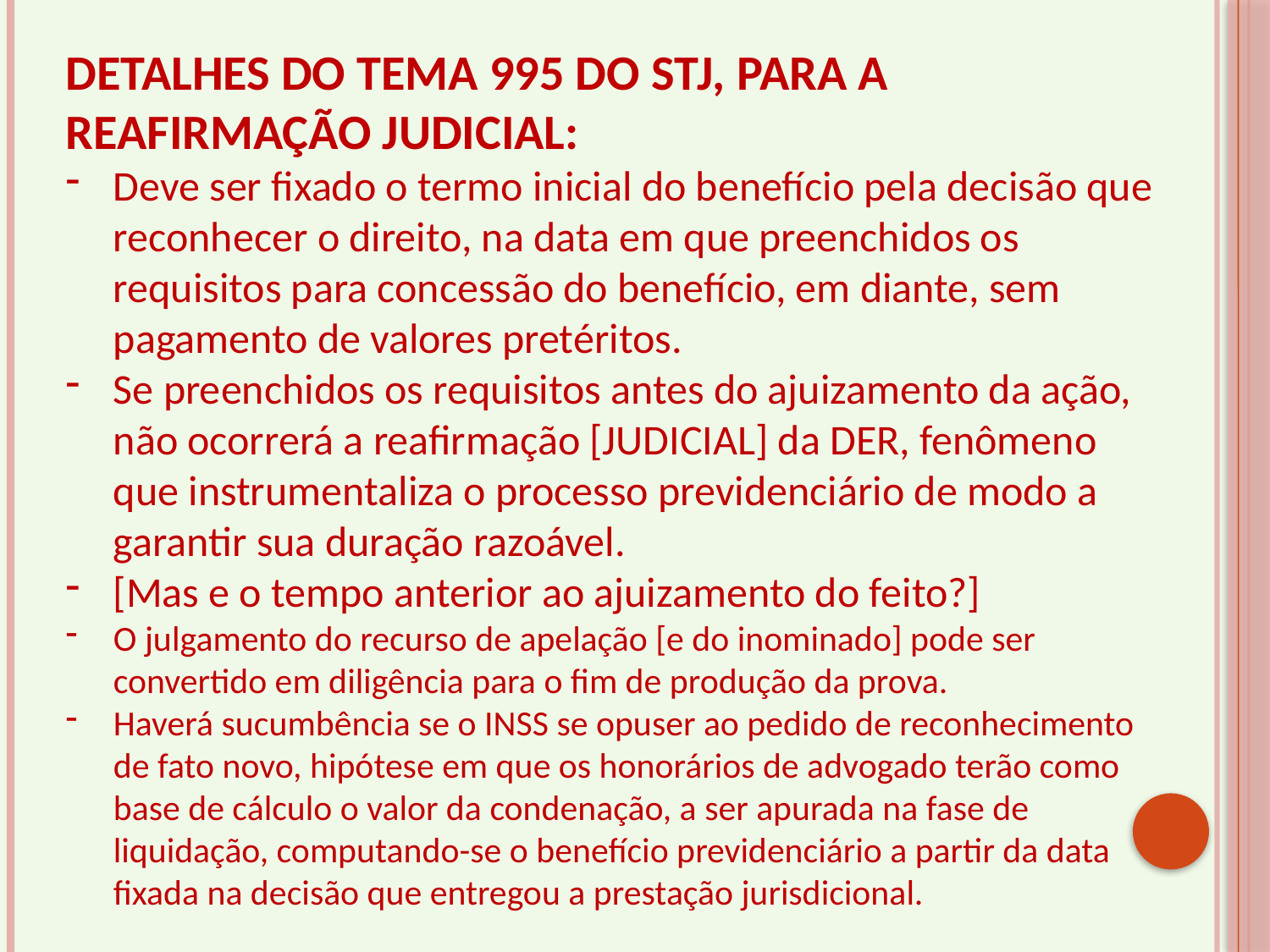

DETALHES DO TEMA 995 DO STJ, PARA A REAFIRMAÇÃO JUDICIAL:
Deve ser fixado o termo inicial do benefício pela decisão que reconhecer o direito, na data em que preenchidos os requisitos para concessão do benefício, em diante, sem pagamento de valores pretéritos.
Se preenchidos os requisitos antes do ajuizamento da ação, não ocorrerá a reafirmação [JUDICIAL] da DER, fenômeno que instrumentaliza o processo previdenciário de modo a garantir sua duração razoável.
[Mas e o tempo anterior ao ajuizamento do feito?]
O julgamento do recurso de apelação [e do inominado] pode ser convertido em diligência para o fim de produção da prova.
Haverá sucumbência se o INSS se opuser ao pedido de reconhecimento de fato novo, hipótese em que os honorários de advogado terão como base de cálculo o valor da condenação, a ser apurada na fase de liquidação, computando-se o benefício previdenciário a partir da data fixada na decisão que entregou a prestação jurisdicional.